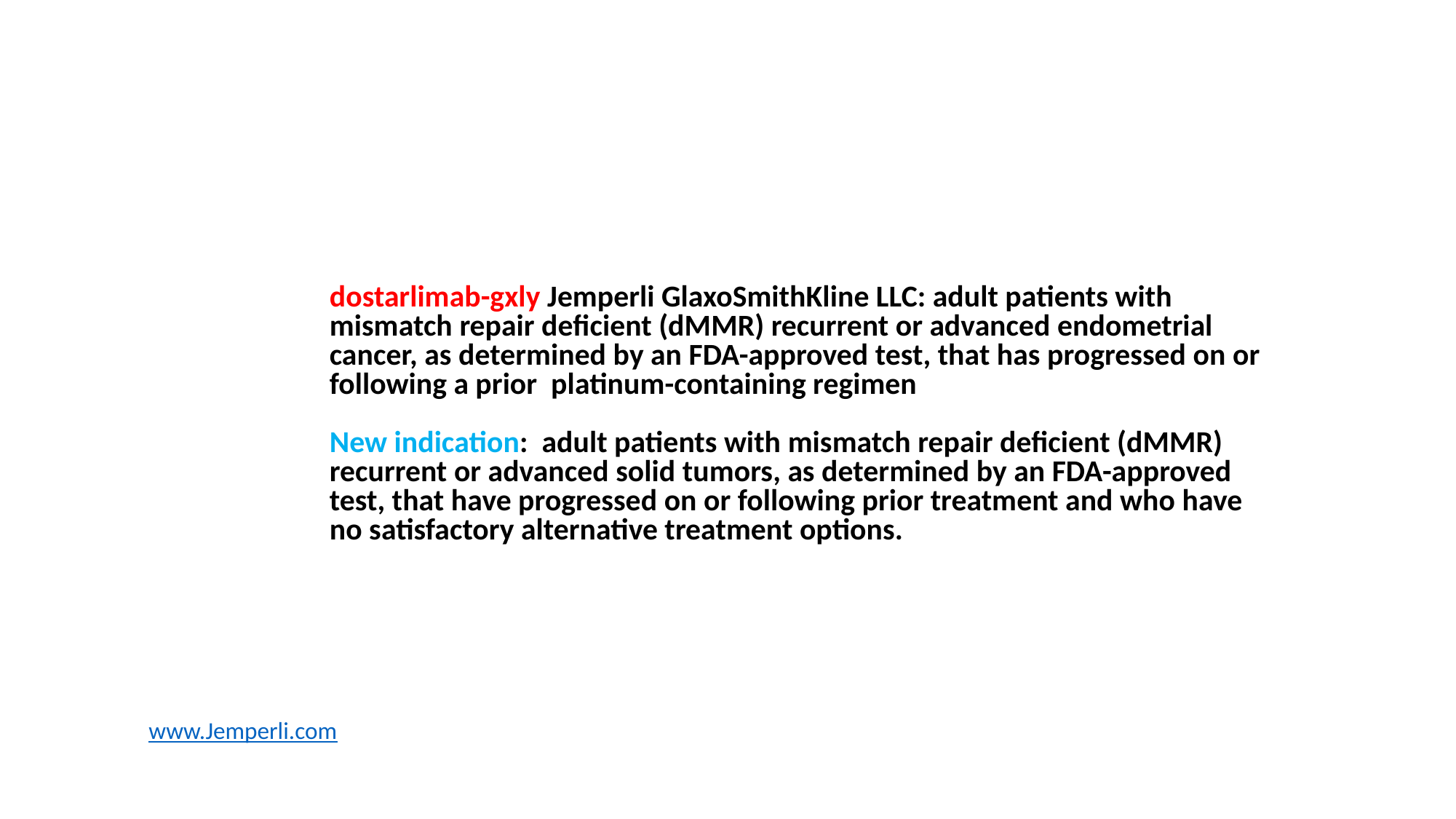

# dostarlimab-gxly Jemperli GlaxoSmithKline LLC: adult patients with mismatch repair deficient (dMMR) recurrent or advanced endometrial cancer, as determined by an FDA-approved test, that has progressed on or following a prior  platinum-containing regimen New indication:  adult patients with mismatch repair deficient (dMMR) recurrent or advanced solid tumors, as determined by an FDA-approved test, that have progressed on or following prior treatment and who have no satisfactory alternative treatment options.
www.Jemperli.com